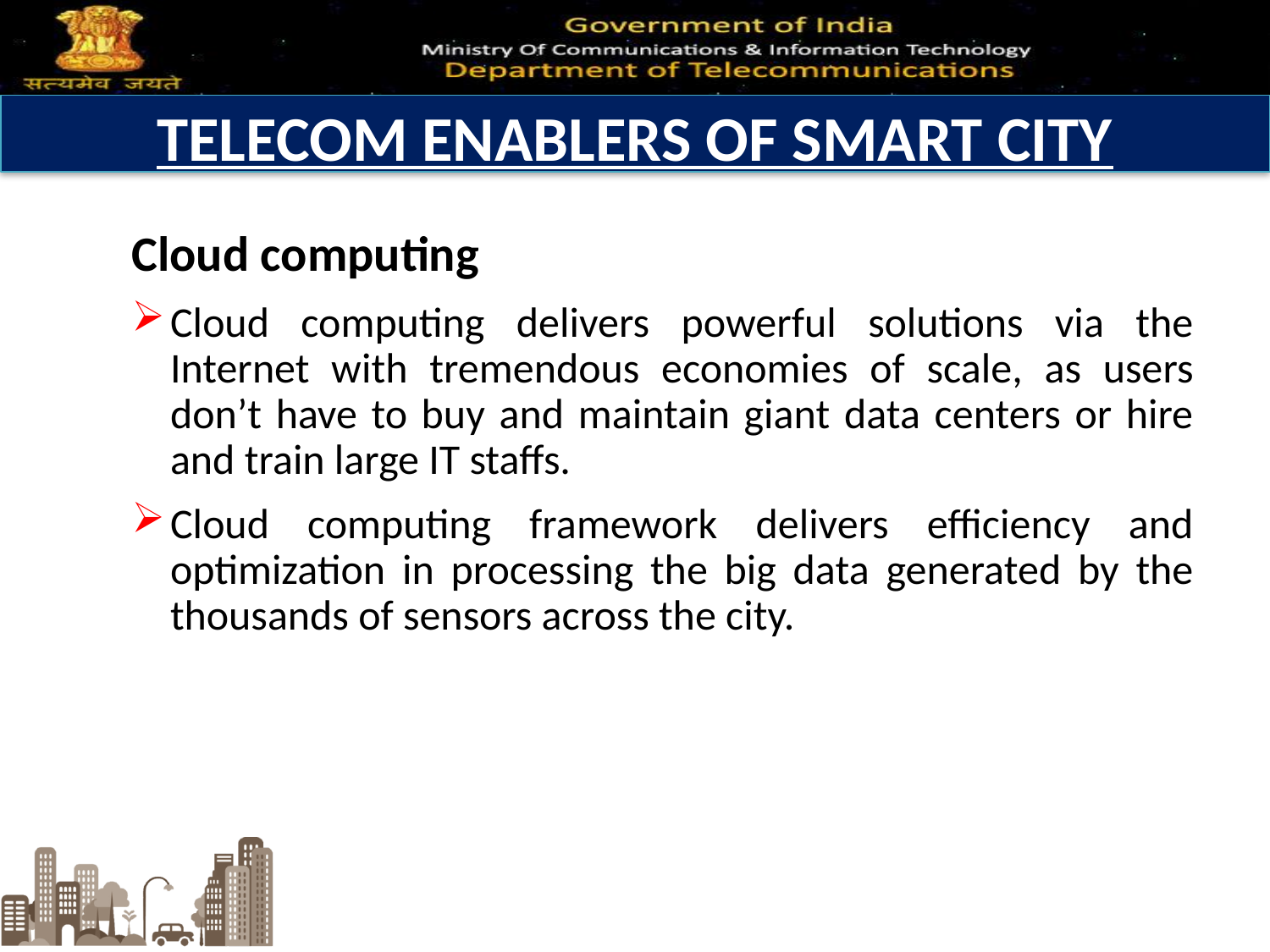

# TELECOM ENABLERS OF SMART CITY
Cloud computing
Cloud computing delivers powerful solutions via the Internet with tremendous economies of scale, as users don’t have to buy and maintain giant data centers or hire and train large IT staffs.
Cloud computing framework delivers efficiency and optimization in processing the big data generated by the thousands of sensors across the city.